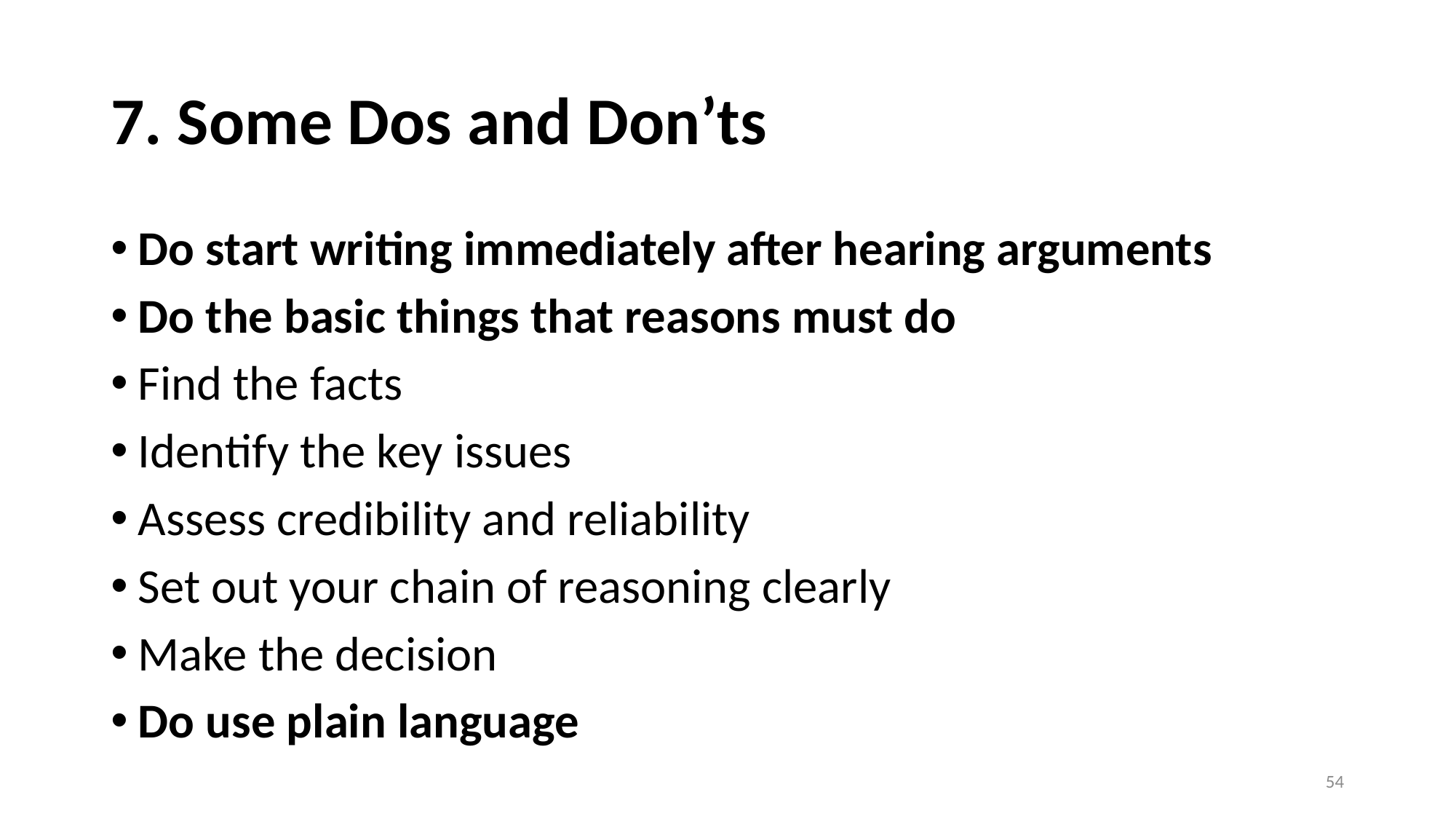

# 7. Some Dos and Don’ts
Do start writing immediately after hearing arguments
Do the basic things that reasons must do
Find the facts
Identify the key issues
Assess credibility and reliability
Set out your chain of reasoning clearly
Make the decision
Do use plain language
54